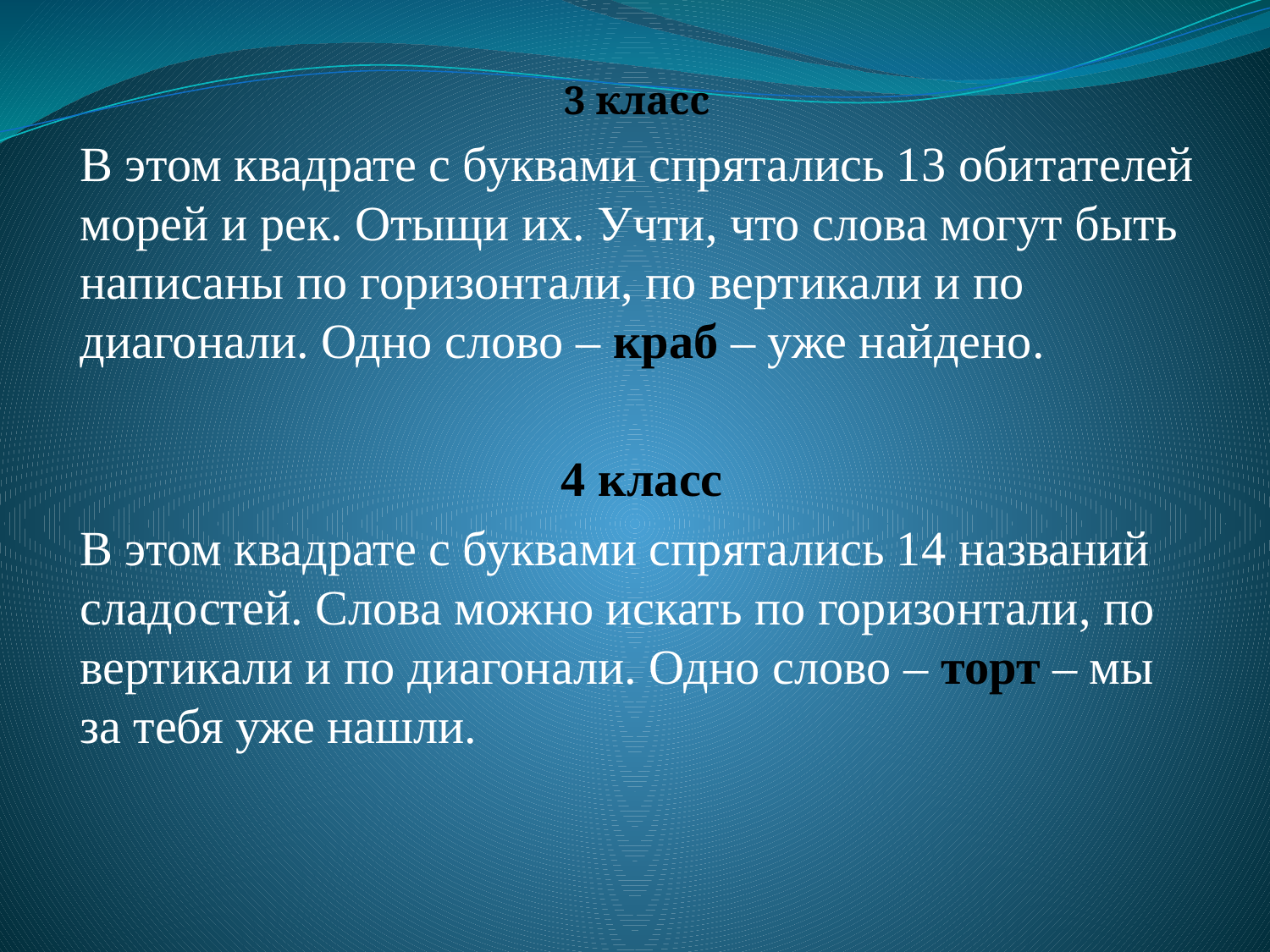

3 класс
В этом квадрате с буквами спрятались 13 обитателей морей и рек. Отыщи их. Учти, что слова могут быть написаны по горизонтали, по вертикали и по диагонали. Одно слово – краб – уже найдено.

4 класс
В этом квадрате с буквами спрятались 14 названий сладостей. Слова можно искать по горизонтали, по вертикали и по диагонали. Одно слово – торт – мы за тебя уже нашли.